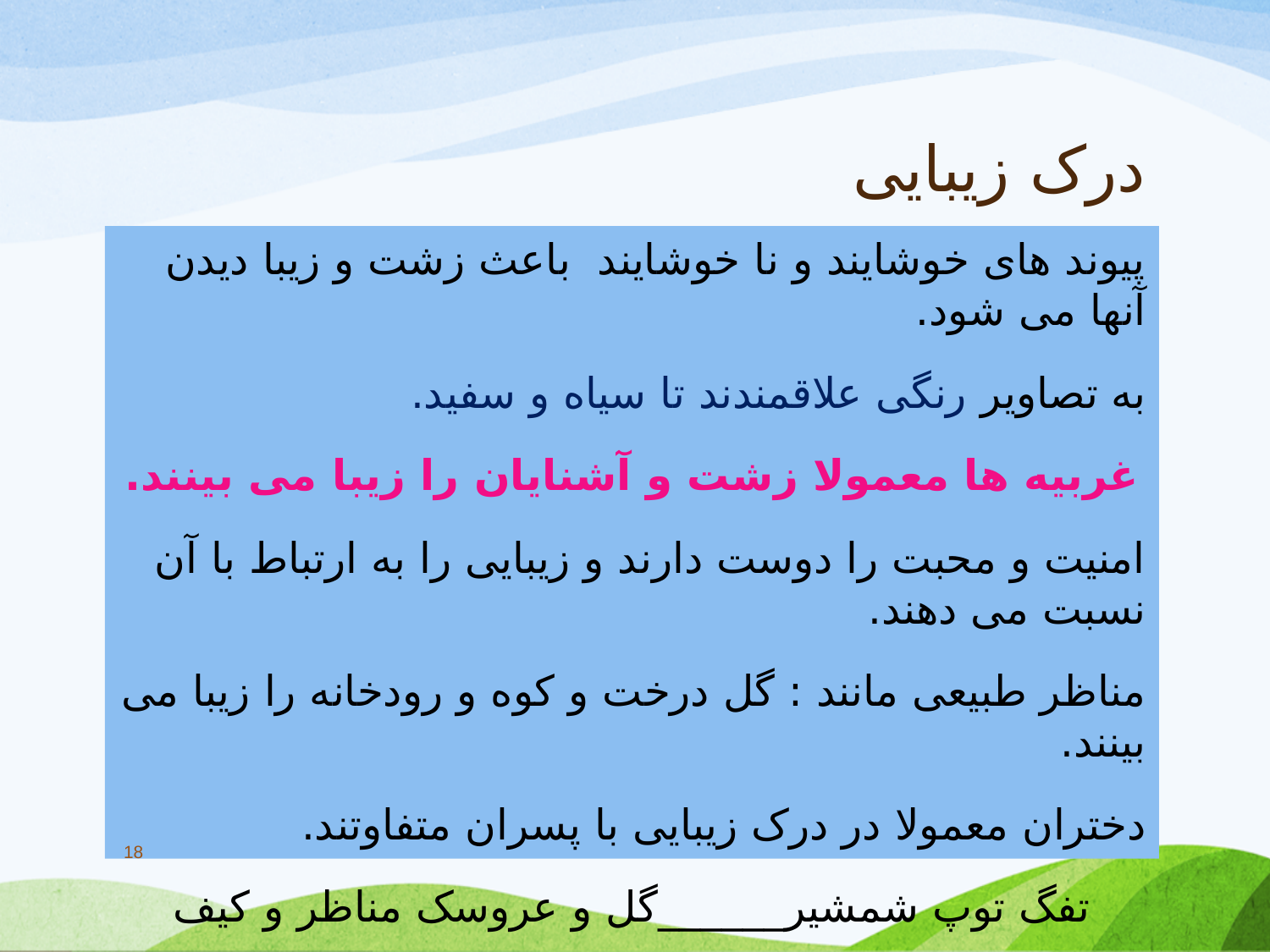

# درک زیبایی
پیوند های خوشایند و نا خوشایند  باعث زشت و زیبا دیدن آنها می شود.
به تصاویر رنگی علاقمندند تا سیاه و سفید.
غربیه ها معمولا زشت و آشنایان را زیبا می بینند.
امنیت و محبت را دوست دارند و زیبایی را به ارتباط با آن نسبت می دهند.
مناظر طبیعی مانند : گل درخت و کوه و رودخانه را زیبا می بینند.
دختران معمولا در درک زیبایی با پسران متفاوتند.
تفگ توپ شمشیر______گل و عروسک مناظر و کیف
18